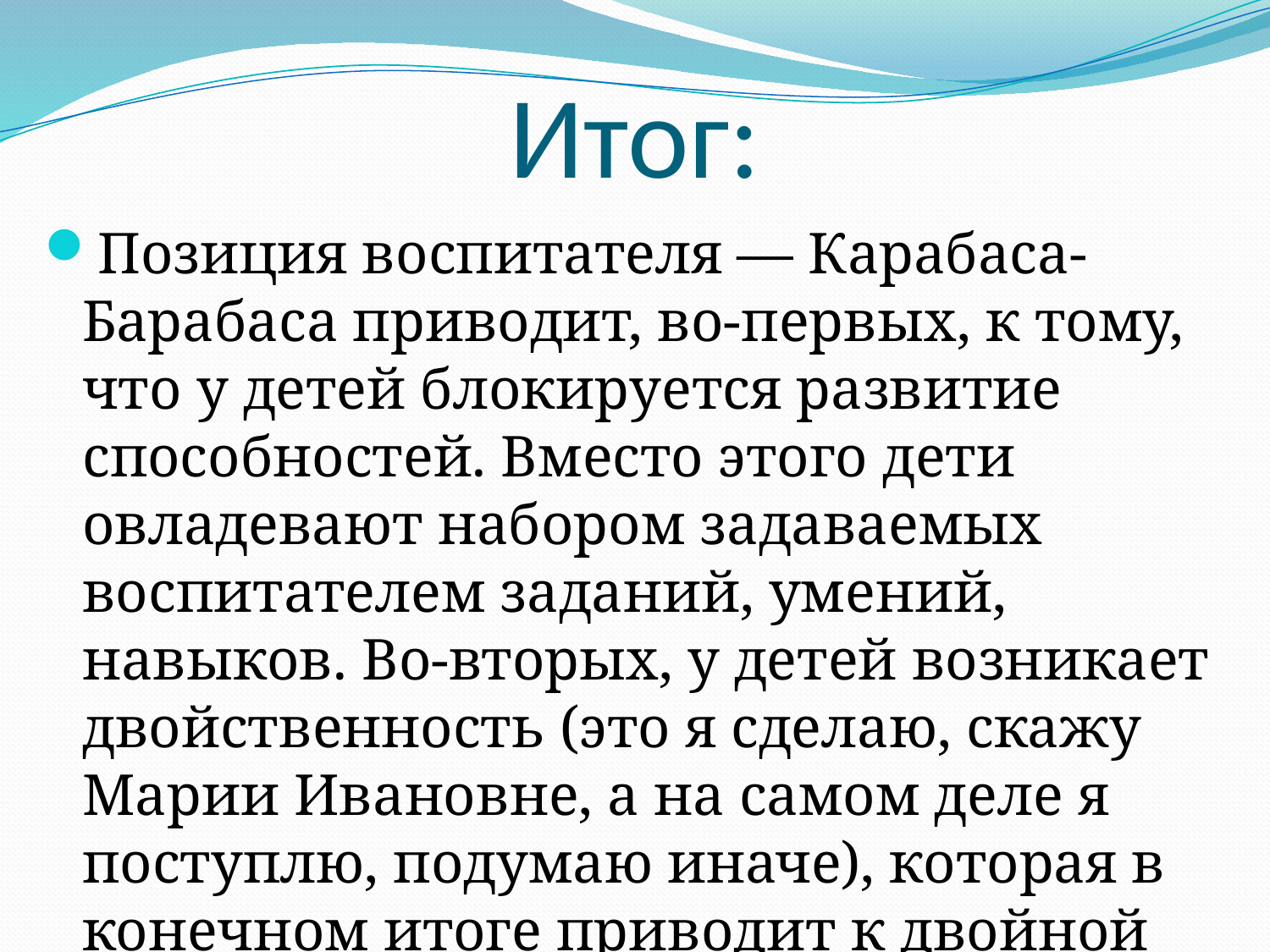

# Итог:
Позиция воспитателя — Карабаса-Барабаса приводит, во-первых, к тому, что у детей блокируется развитие способностей. Вместо этого дети овладевают набором задаваемых воспитателем заданий, умений, навыков. Во-вторых, у детей возникает двойственность (это я сделаю, скажу Марии Ивановне, а на самом деле я поступлю, подумаю иначе), которая в конечном итоге приводит к двойной морали.